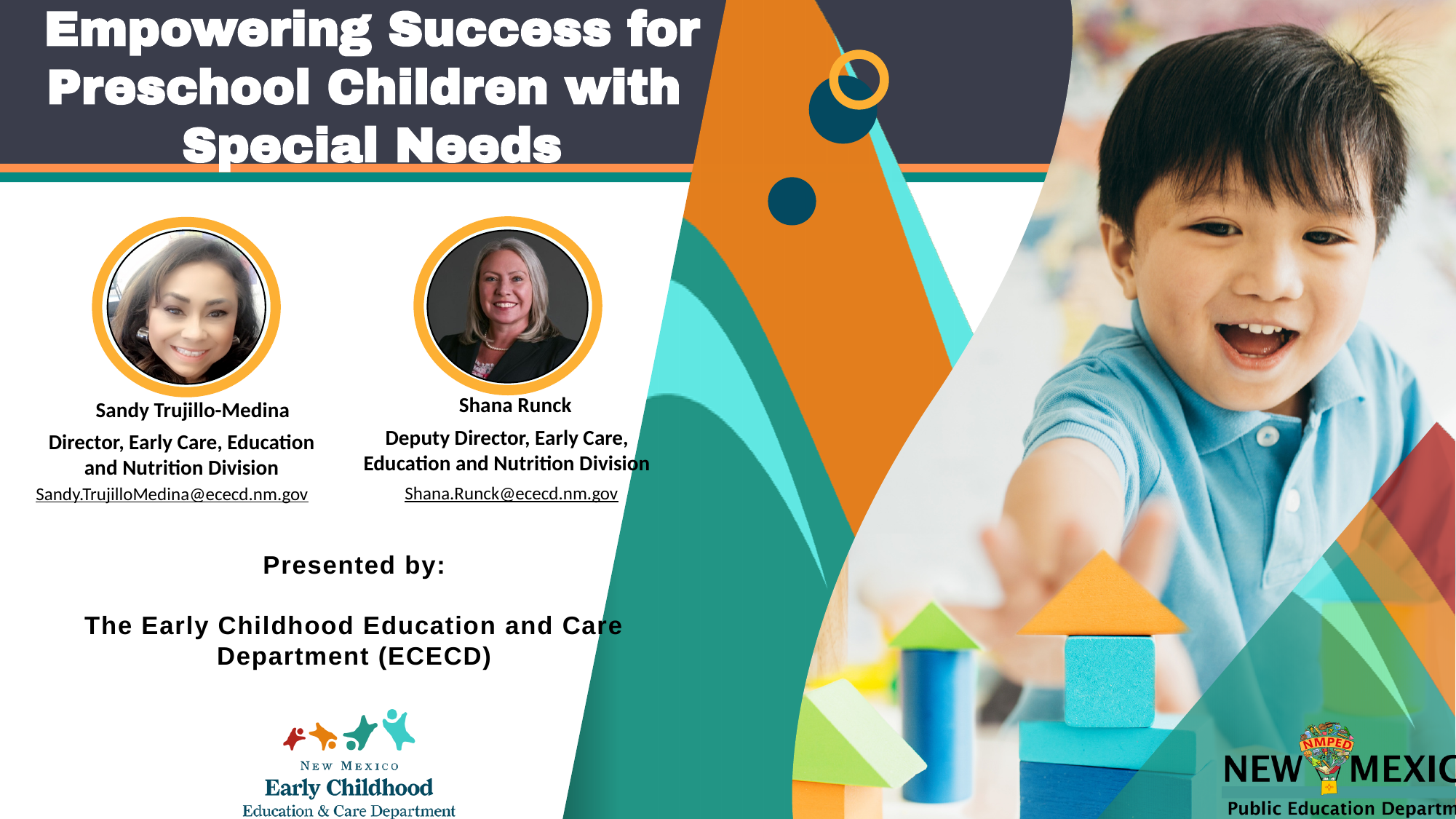

Empowering Success for Preschool Children with
Special Needs

Shana Runck
Sandy Trujillo-Medina
Deputy Director, Early Care, Education and Nutrition Division
Director, Early Care, Education and Nutrition Division
Shana.Runck@ececd.nm.gov
Sandy.TrujilloMedina@ececd.nm.gov

Presented by:

The Early Childhood Education and Care Department (ECECD)